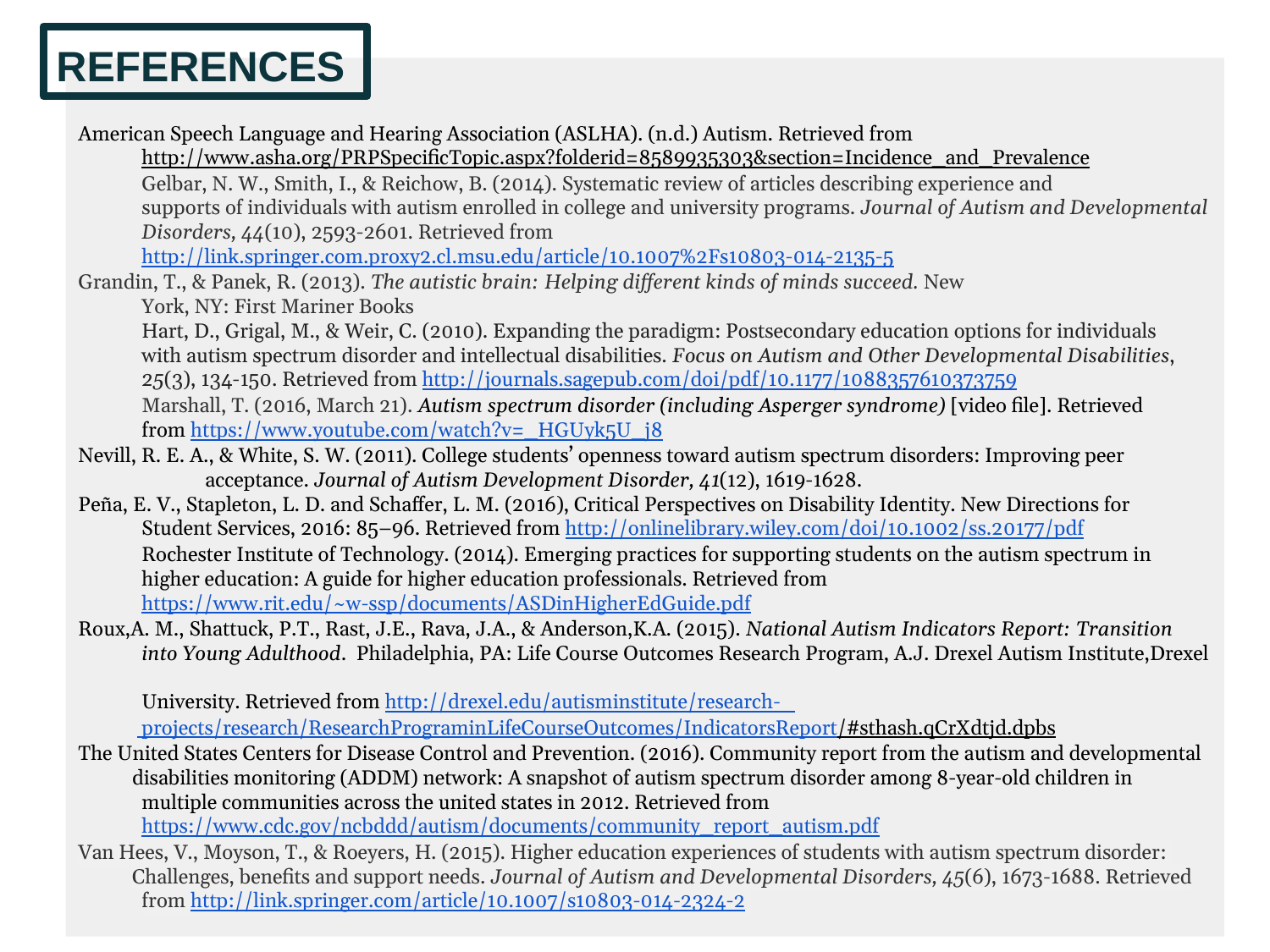

# REFERENCES

American Speech Language and Hearing Association (ASLHA). (n.d.) Autism. Retrieved from
http://www.asha.org/PRPSpecificTopic.aspx?folderid=8589935303&section=Incidence_and_Prevalence
Gelbar, N. W., Smith, I., & Reichow, B. (2014). Systematic review of articles describing experience and
supports of individuals with autism enrolled in college and university programs. Journal of Autism and Developmental Disorders, 44(10), 2593-2601. Retrieved from http://link.springer.com.proxy2.cl.msu.edu/article/10.1007%2Fs10803-014-2135-5
Grandin, T., & Panek, R. (2013). The autistic brain: Helping different kinds of minds succeed. New
York, NY: First Mariner Books
Hart, D., Grigal, M., & Weir, C. (2010). Expanding the paradigm: Postsecondary education options for individuals
with autism spectrum disorder and intellectual disabilities. Focus on Autism and Other Developmental Disabilities, 25(3), 134-150. Retrieved from http://journals.sagepub.com/doi/pdf/10.1177/1088357610373759
Marshall, T. (2016, March 21). Autism spectrum disorder (including Asperger syndrome) [video file]. Retrieved
from https://www.youtube.com/watch?v=_HGUyk5U_j8
Nevill, R. E. A., & White, S. W. (2011). College students’ openness toward autism spectrum disorders: Improving peer
	acceptance. Journal of Autism Development Disorder, 41(12), 1619-1628.
Peña, E. V., Stapleton, L. D. and Schaffer, L. M. (2016), Critical Perspectives on Disability Identity. New Directions for
Student Services, 2016: 85–96. Retrieved from http://onlinelibrary.wiley.com/doi/10.1002/ss.20177/pdf
Rochester Institute of Technology. (2014). Emerging practices for supporting students on the autism spectrum in
higher education: A guide for higher education professionals. Retrieved from https://www.rit.edu/~w-ssp/documents/ASDinHigherEdGuide.pdf
Roux,A. M., Shattuck, P.T., Rast, J.E., Rava, J.A., & Anderson,K.A. (2015). National Autism Indicators Report: Transition
             into Young Adulthood.  Philadelphia, PA: Life Course Outcomes Research Program, A.J. Drexel Autism Institute,Drexel
             University. Retrieved from http://drexel.edu/autisminstitute/research-
             projects/research/ResearchPrograminLifeCourseOutcomes/IndicatorsReport/#sthash.qCrXdtjd.dpbs
The United States Centers for Disease Control and Prevention. (2016). Community report from the autism and developmental
disabilities monitoring (ADDM) network: A snapshot of autism spectrum disorder among 8-year-old children in multiple communities across the united states in 2012. Retrieved from https://www.cdc.gov/ncbddd/autism/documents/community_report_autism.pdf
Van Hees, V., Moyson, T., & Roeyers, H. (2015). Higher education experiences of students with autism spectrum disorder:
Challenges, benefits and support needs. Journal of Autism and Developmental Disorders, 45(6), 1673-1688. Retrieved from http://link.springer.com/article/10.1007/s10803-014-2324-2